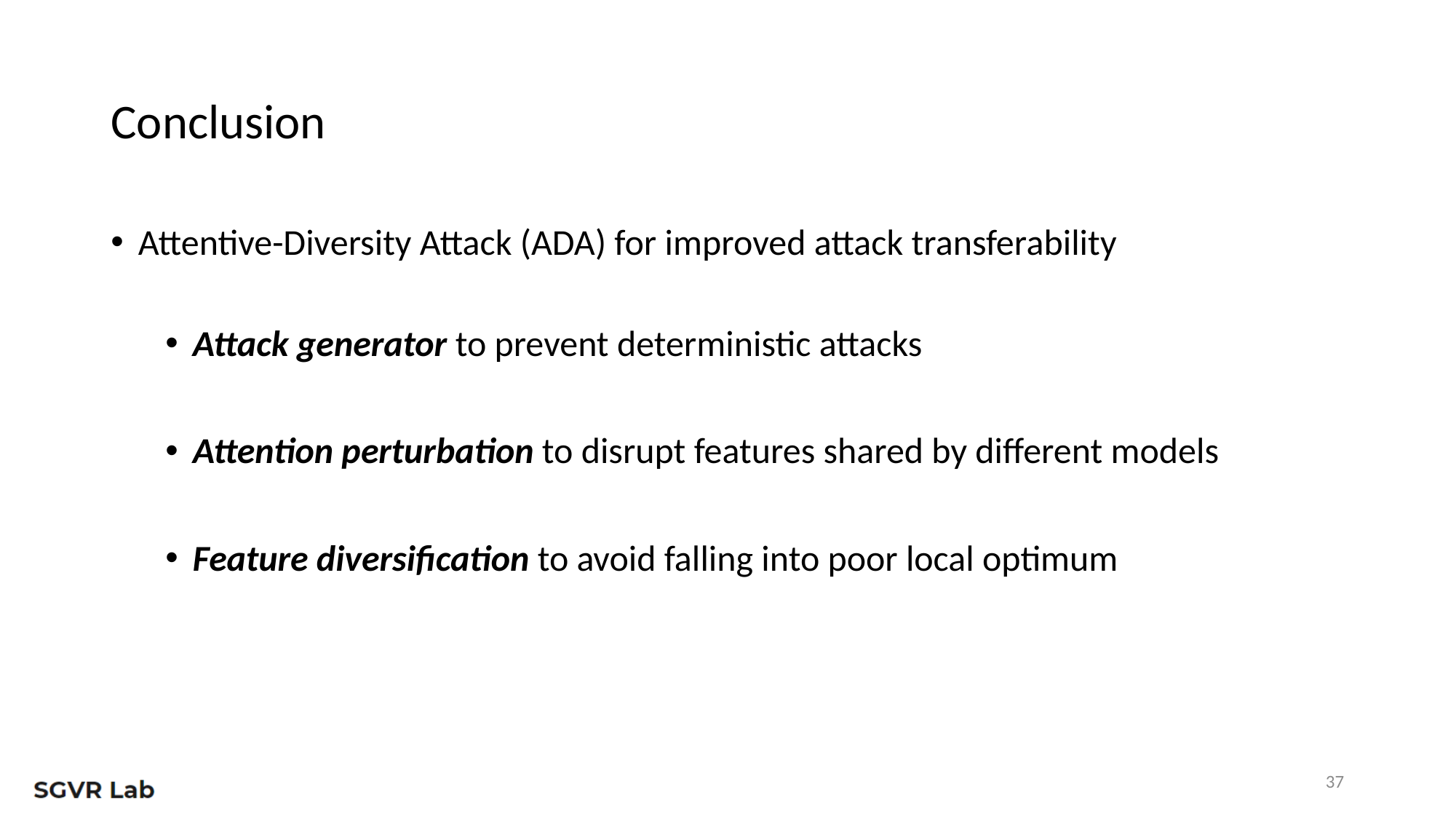

# Conclusion
Attentive-Diversity Attack (ADA) for improved attack transferability

Attack generator to prevent deterministic attacks

Attention perturbation to disrupt features shared by different models

Feature diversification to avoid falling into poor local optimum
37